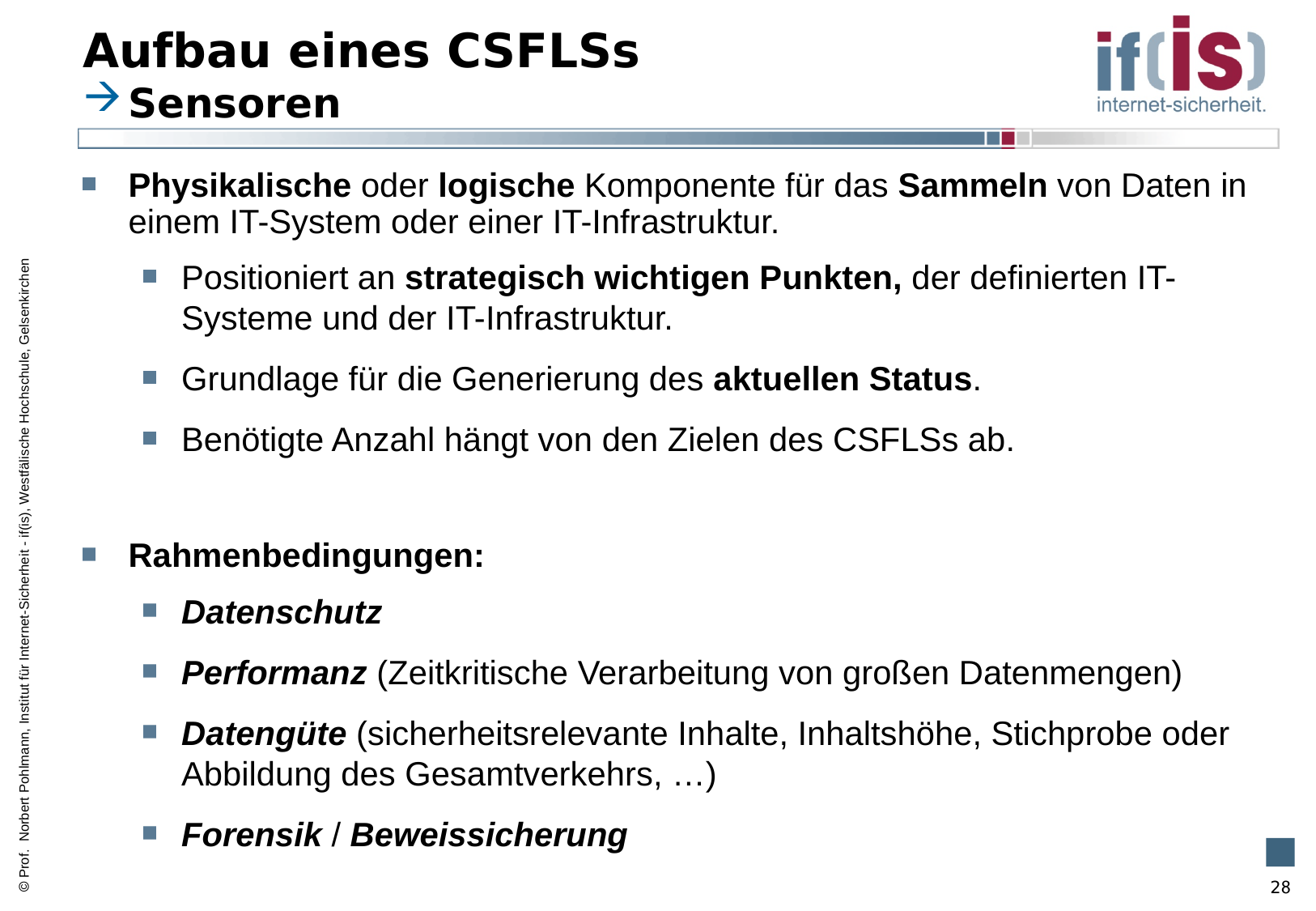

# Aufbau eines CSFLSs
Sensoren
Physikalische oder logische Komponente für das Sammeln von Daten in einem IT-System oder einer IT-Infrastruktur.
Positioniert an strategisch wichtigen Punkten, der definierten IT-Systeme und der IT-Infrastruktur.
Grundlage für die Generierung des aktuellen Status.
Benötigte Anzahl hängt von den Zielen des CSFLSs ab.

Rahmenbedingungen:
Datenschutz
Performanz (Zeitkritische Verarbeitung von großen Datenmengen)
Datengüte (sicherheitsrelevante Inhalte, Inhaltshöhe, Stichprobe oder Abbildung des Gesamtverkehrs, …)
Forensik / Beweissicherung

28